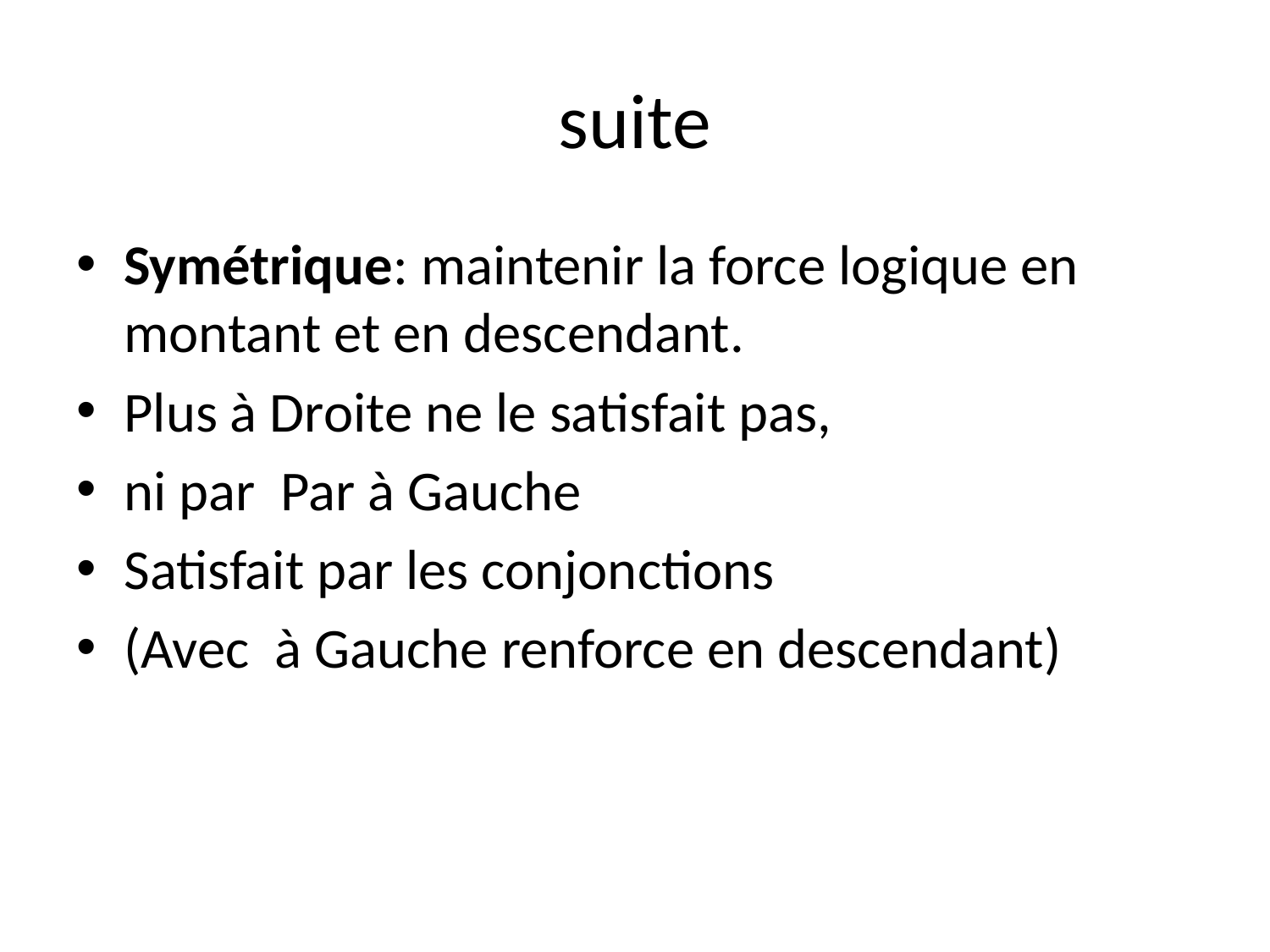

# suite
Symétrique: maintenir la force logique en montant et en descendant.
Plus à Droite ne le satisfait pas,
ni par  Par à Gauche
Satisfait par les conjonctions
(Avec  à Gauche renforce en descendant)